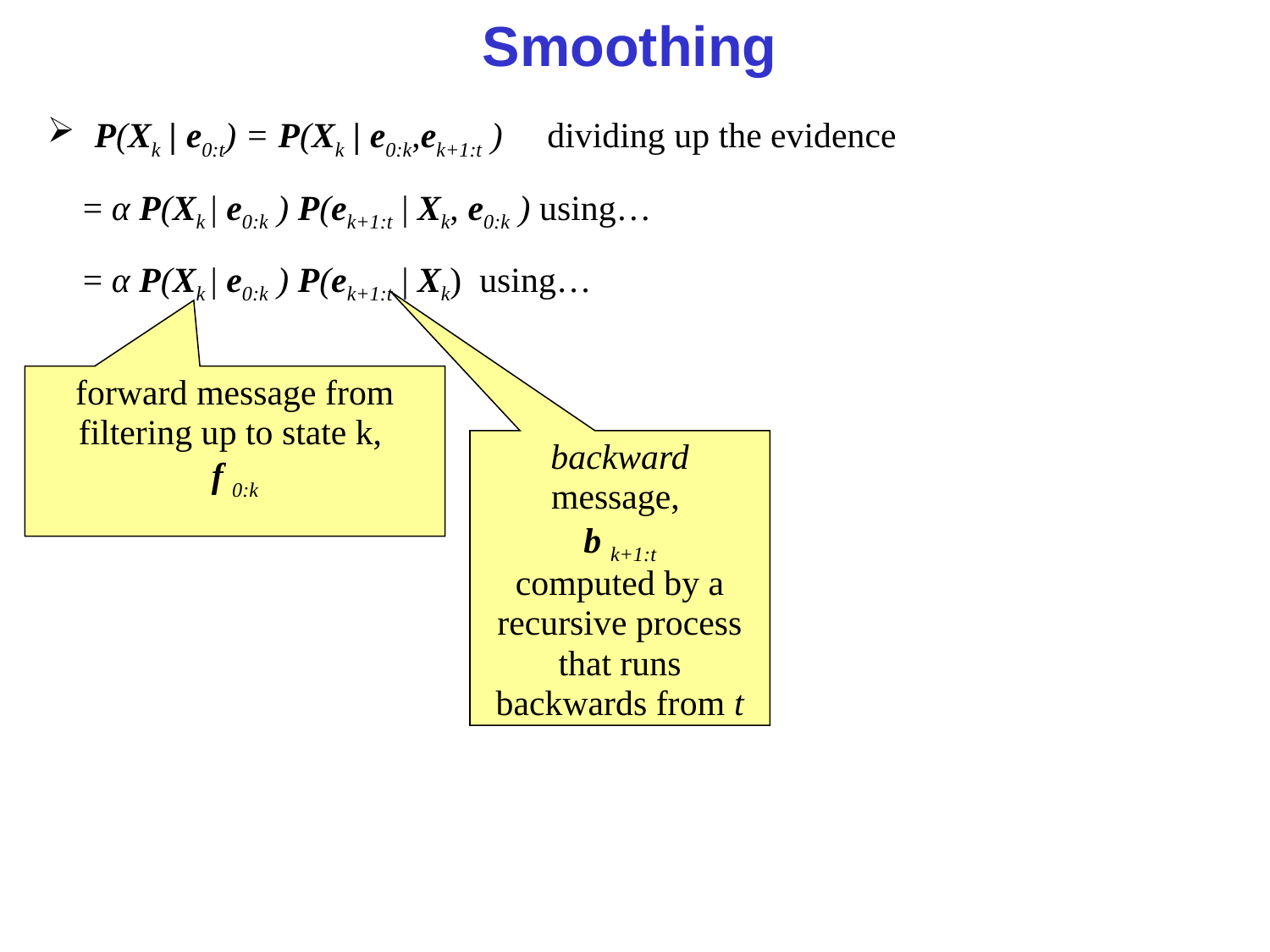

# Smoothing
P(Xk | e0:t) = P(Xk | e0:k,ek+1:t )     dividing up the evidence
    = α P(Xk | e0:k ) P(ek+1:t | Xk, e0:k ) using…
    = α P(Xk | e0:k ) P(ek+1:t | Xk)  using…

forward message from filtering up to state k,
f 0:k
backward message,
b k+1:t
computed by a recursive process that runs backwards from t